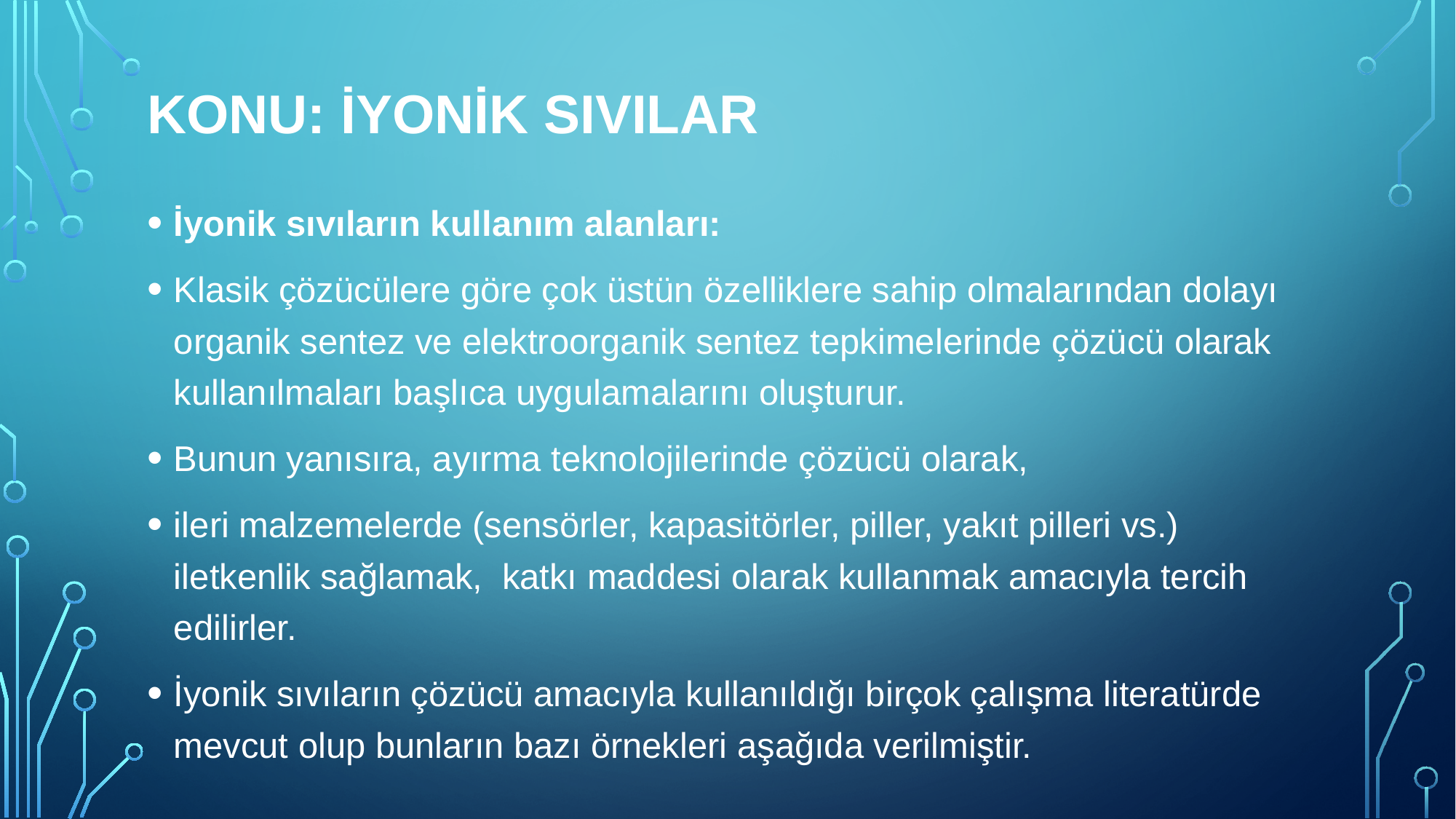

# Konu: İYONİK SIVILAR
İyonik sıvıların kullanım alanları:
Klasik çözücülere göre çok üstün özelliklere sahip olmalarından dolayı organik sentez ve elektroorganik sentez tepkimelerinde çözücü olarak kullanılmaları başlıca uygulamalarını oluşturur.
Bunun yanısıra, ayırma teknolojilerinde çözücü olarak,
ileri malzemelerde (sensörler, kapasitörler, piller, yakıt pilleri vs.) iletkenlik sağlamak,  katkı maddesi olarak kullanmak amacıyla tercih edilirler.
İyonik sıvıların çözücü amacıyla kullanıldığı birçok çalışma literatürde mevcut olup bunların bazı örnekleri aşağıda verilmiştir.